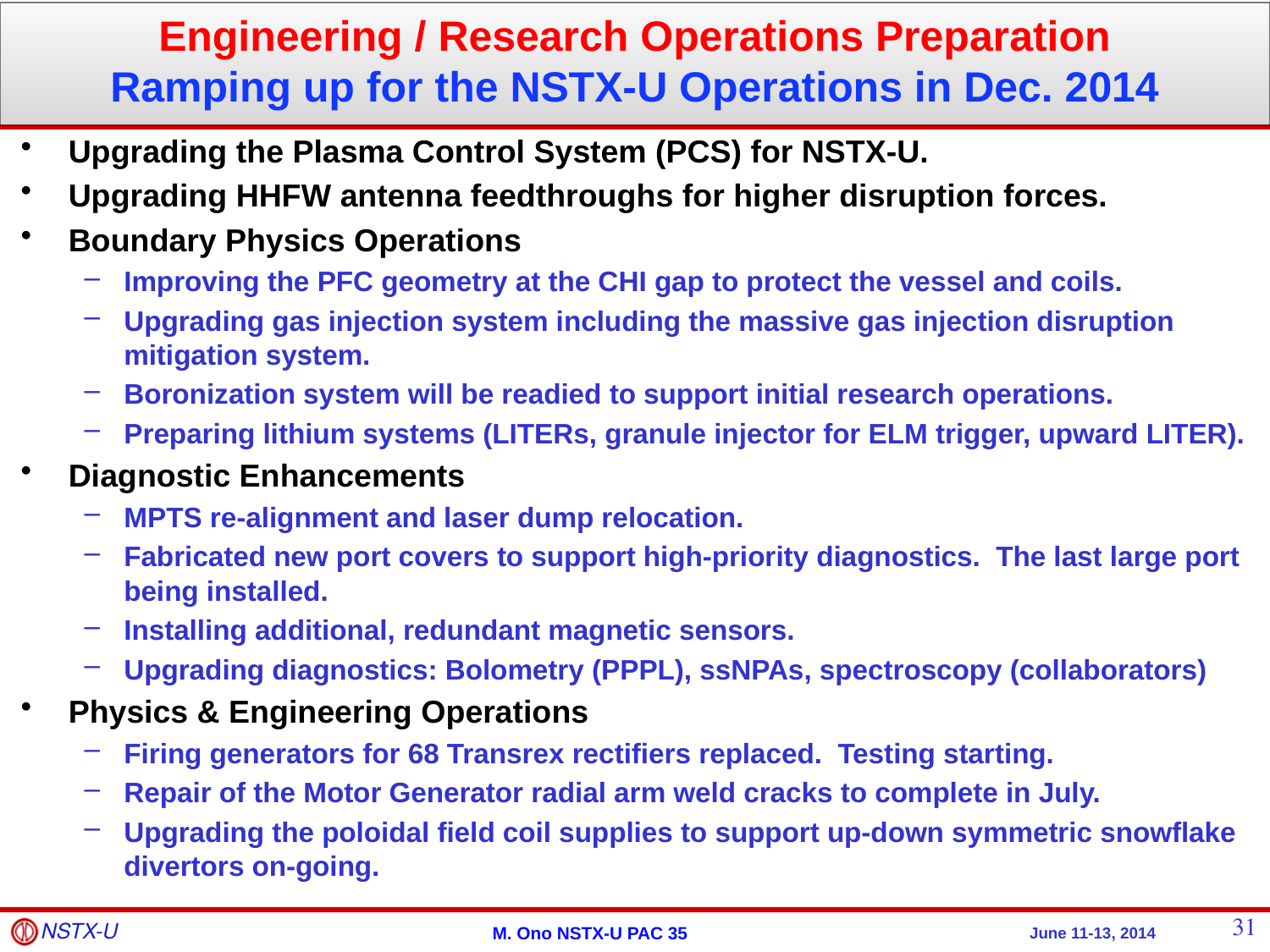

Engineering / Research Operations Preparation
Ramping up for the NSTX-U Operations in Dec. 2014
Upgrading the Plasma Control System (PCS) for NSTX-U.
Upgrading HHFW antenna feedthroughs for higher disruption forces.
Boundary Physics Operations
Improving the PFC geometry at the CHI gap to protect the vessel and coils.
Upgrading gas injection system including the massive gas injection disruption mitigation system.
Boronization system will be readied to support initial research operations.
Preparing lithium systems (LITERs, granule injector for ELM trigger, upward LITER).
Diagnostic Enhancements
MPTS re-alignment and laser dump relocation.
Fabricated new port covers to support high-priority diagnostics.  The last large port being installed.
Installing additional, redundant magnetic sensors.
Upgrading diagnostics: Bolometry (PPPL), ssNPAs, spectroscopy (collaborators)
Physics & Engineering Operations
Firing generators for 68 Transrex rectifiers replaced.  Testing starting.
Repair of the Motor Generator radial arm weld cracks to complete in July.
Upgrading the poloidal field coil supplies to support up-down symmetric snowflake divertors on-going.
31